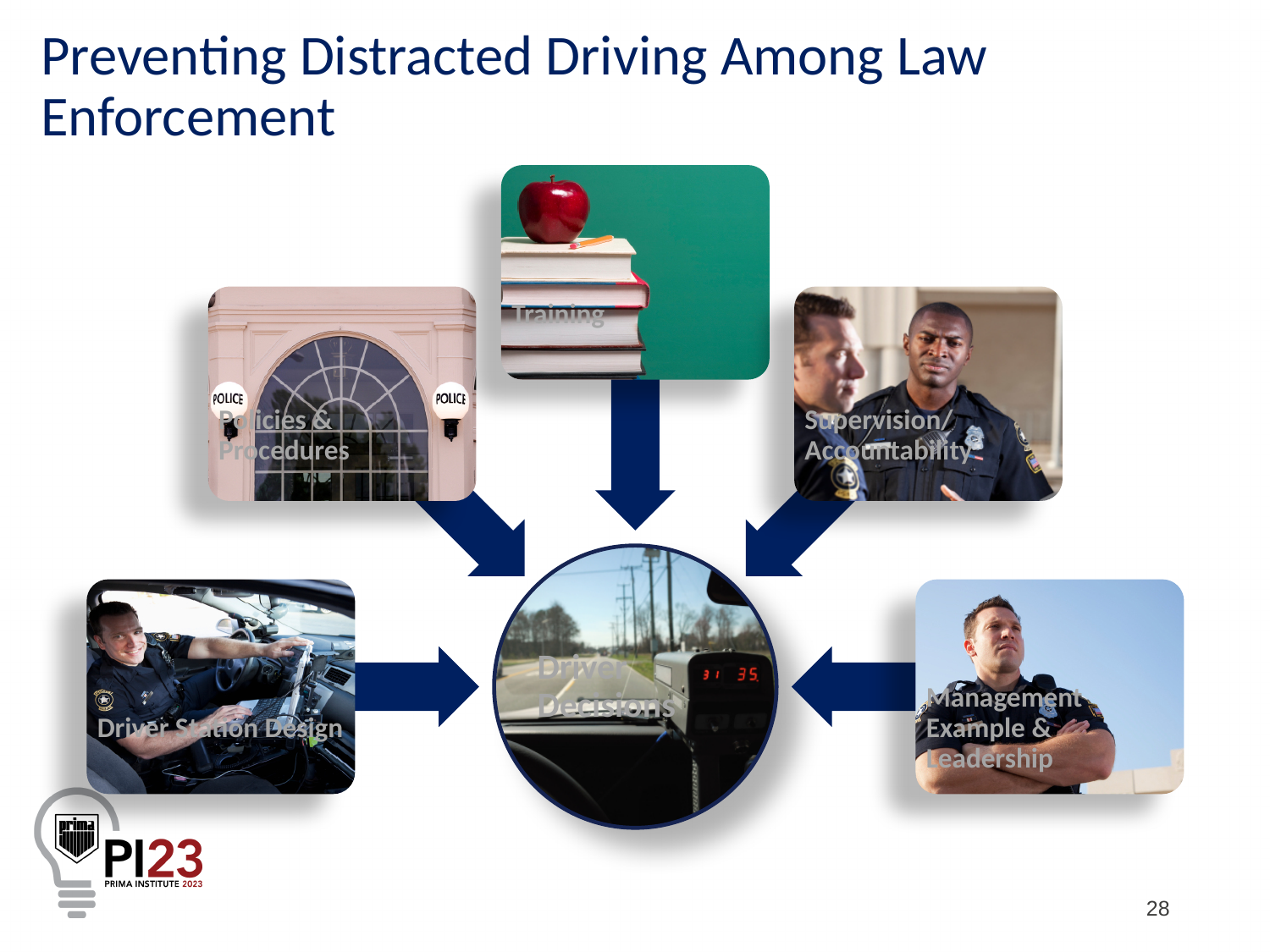

# Preventing Distracted Driving Among Law Enforcement

Training

Policies & Procedures

Supervision/ Accountability

Driver Decisions

Driver Station Design

Management Example & Leadership

28